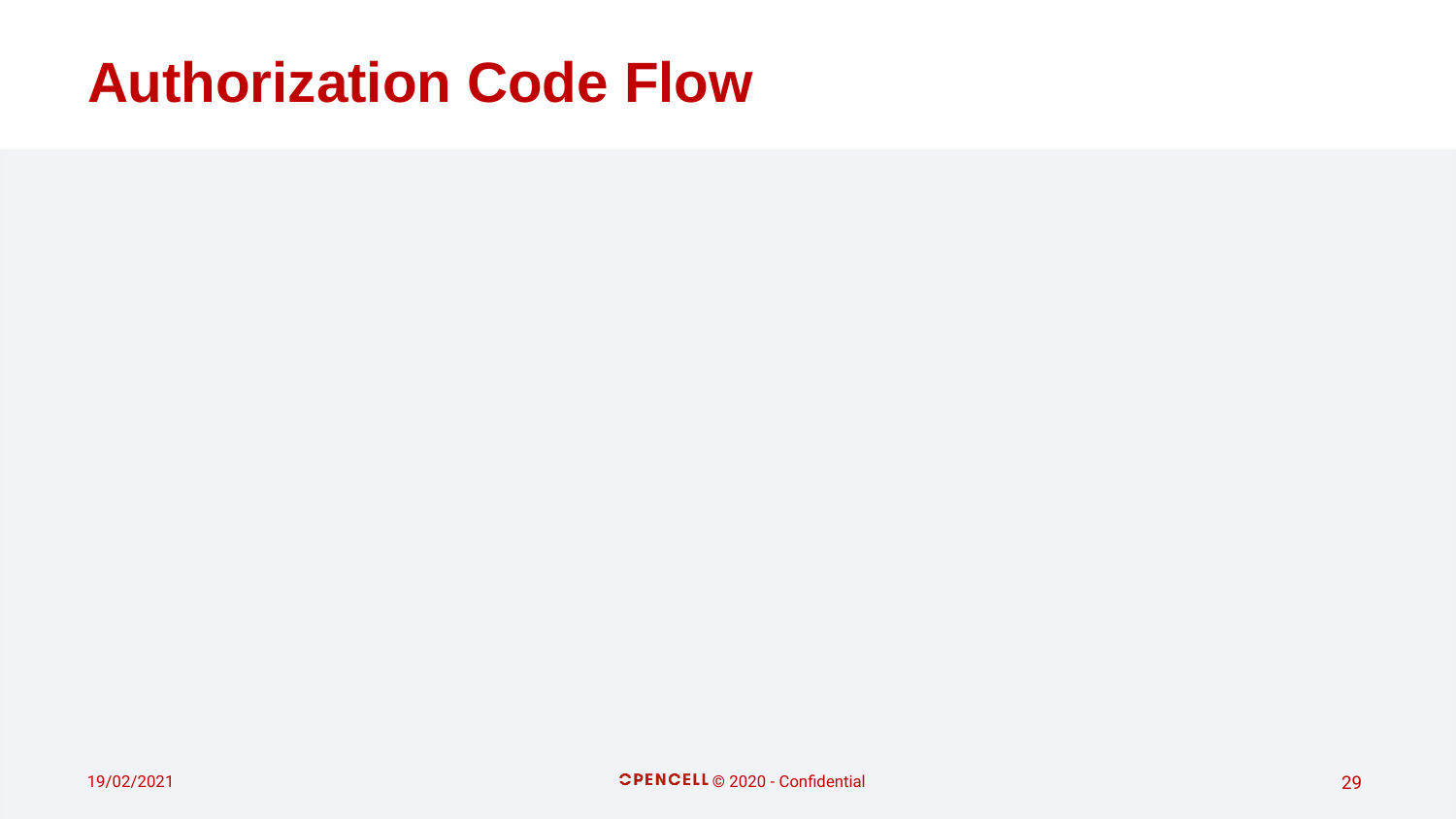

# Authorization Code Flow

19/02/2021
© 2020 - Confidential